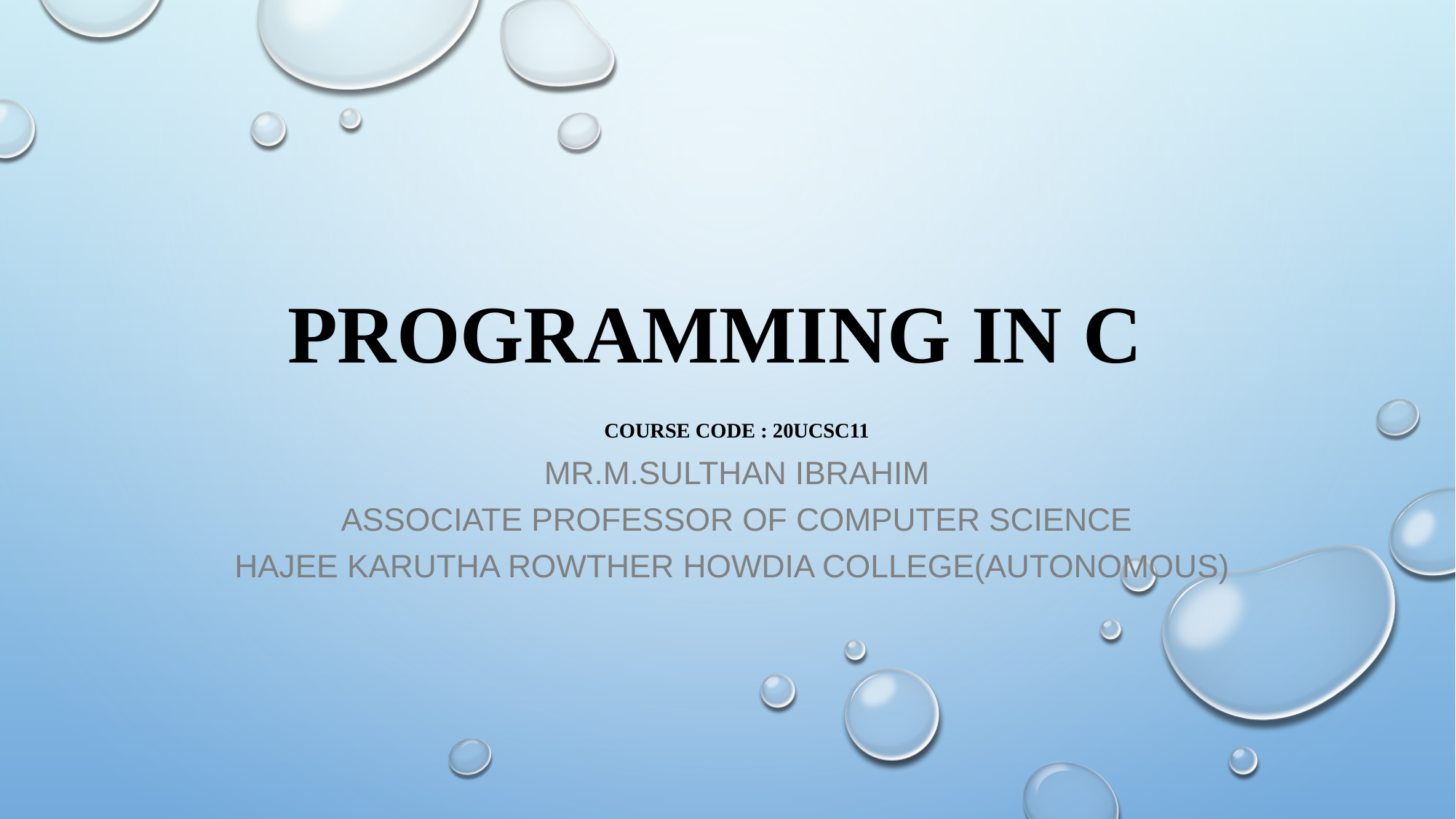

# PROGRAMMING IN C
COURSE CODE : 20UCSC11
Mr.M.Sulthan Ibrahim
Associate Professor of Computer Science
Hajee Karutha Rowther Howdia College(Autonomous)